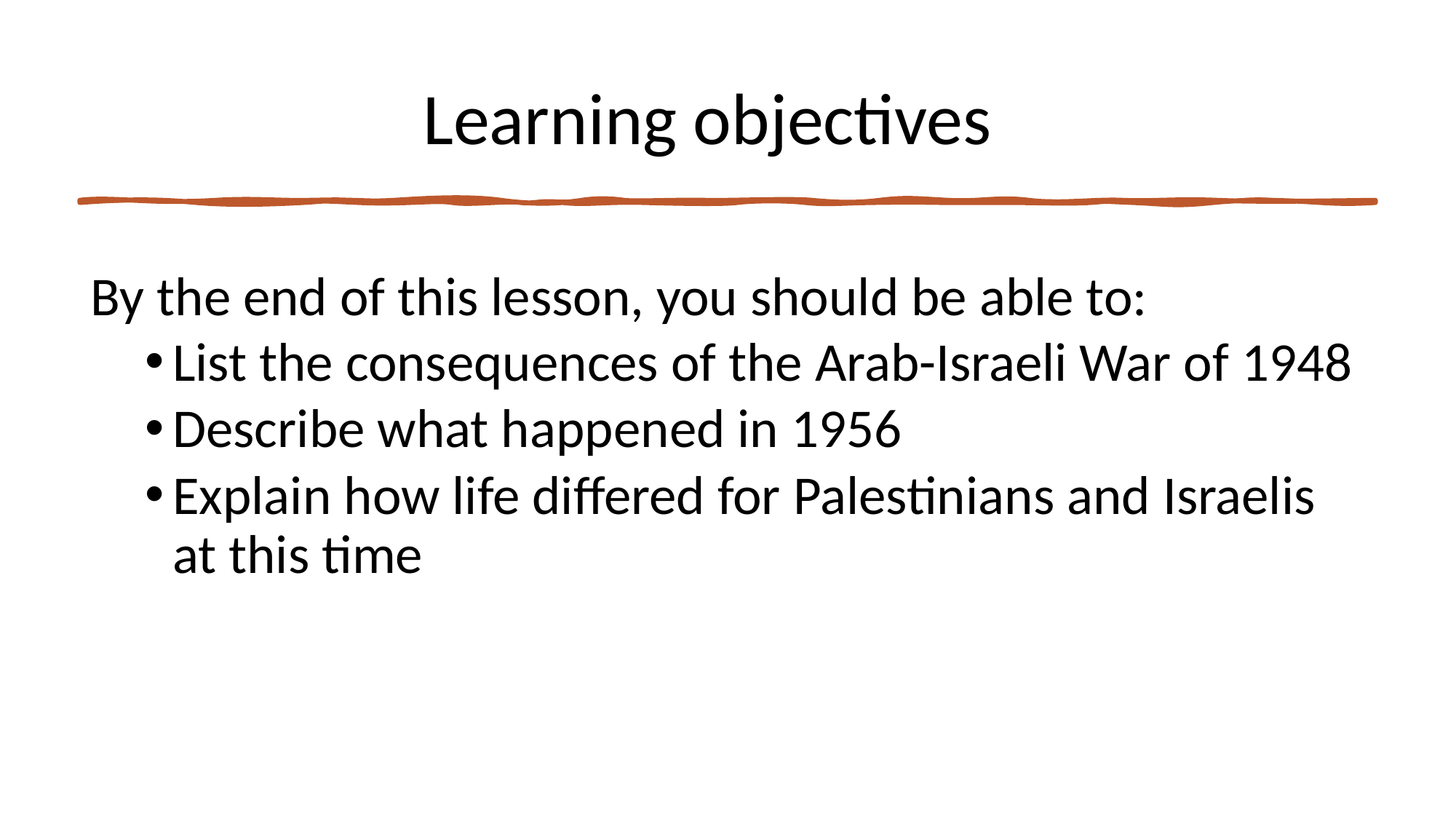

# Learning objectives

By the end of this lesson, you should be able to:
List the consequences of the Arab-Israeli War of 1948
Describe what happened in 1956
Explain how life differed for Palestinians and Israelis at this time